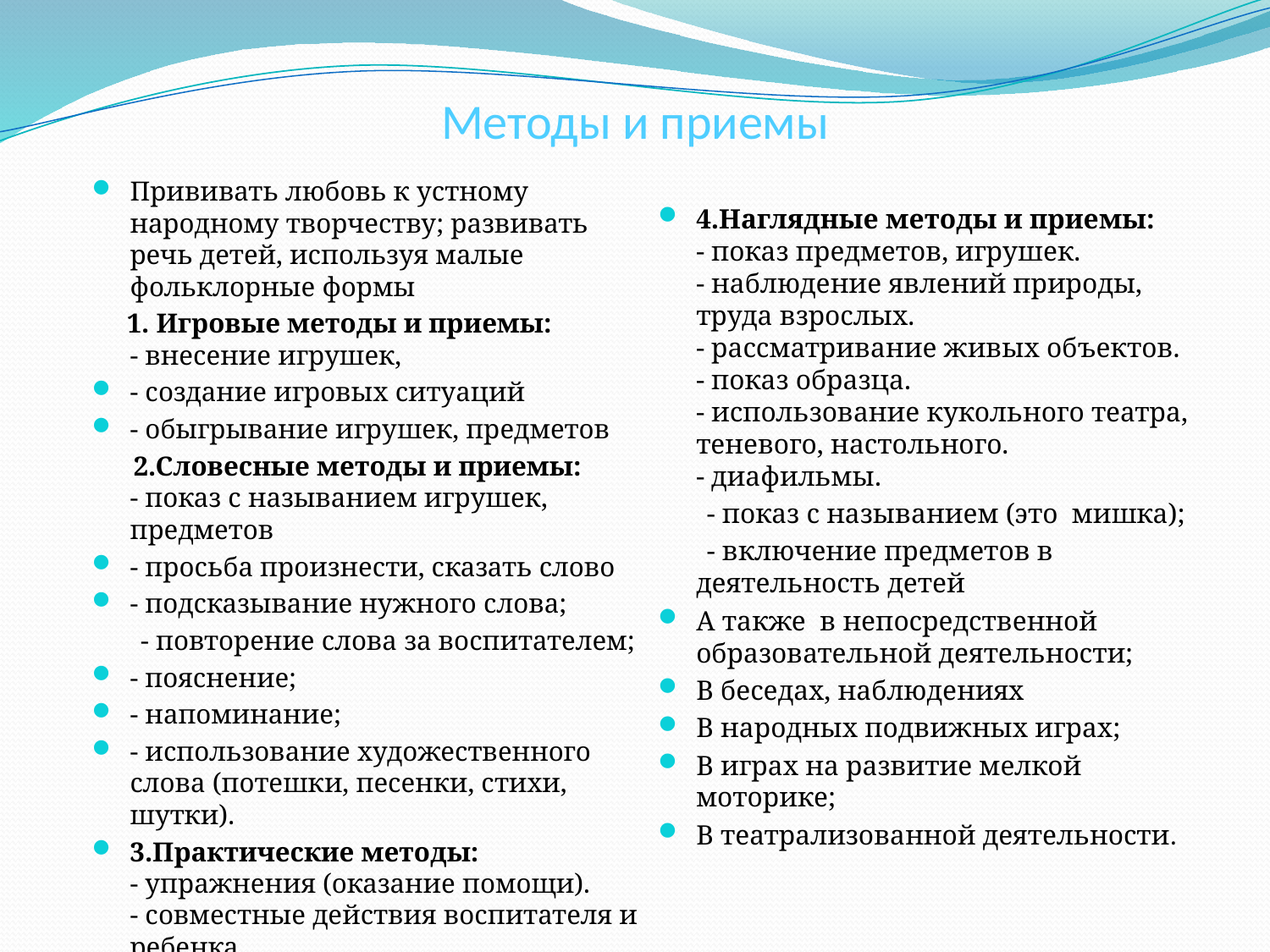

# Методы и приемы
Прививать любовь к устному народному творчеству; развивать речь детей, используя малые фольклорные формы
     1. Игровые методы и приемы:
- внесение игрушек,
- создание игровых ситуаций
- обыгрывание игрушек, предметов
      2.Словесные методы и приемы:
- показ с называнием игрушек, предметов
- просьба произнести, сказать слово
- подсказывание нужного слова;
       - повторение слова за воспитателем;
- пояснение;
- напоминание;
- использование художественного слова (потешки, песенки, стихи, шутки).
3.Практические методы:
- упражнения (оказание помощи).
- совместные действия воспитателя и ребенка.
- выполнение поручений.

4.Наглядные методы и приемы:
- показ предметов, игрушек.
- наблюдение явлений природы, труда взрослых.
- рассматривание живых объектов.
- показ образца.
- использование кукольного театра, теневого, настольного.
- диафильмы.
       - показ с называнием (это  мишка);
       - включение предметов в деятельность детей
А также  в непосредственной образовательной деятельности;
В беседах, наблюдениях
В народных подвижных играх;
В играх на развитие мелкой моторике;
В театрализованной деятельности.